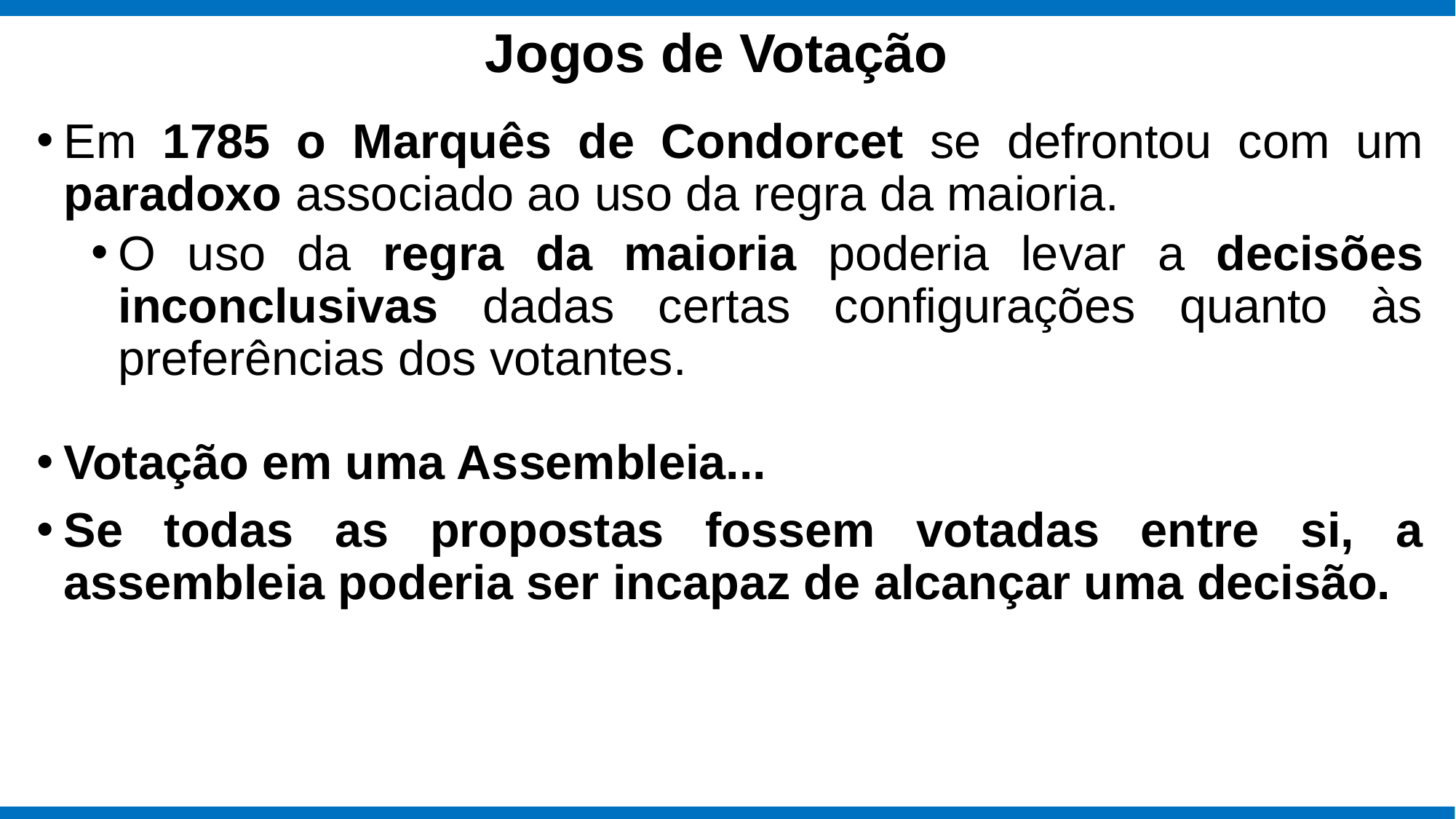

# Jogos de Votação
Em 1785 o Marquês de Condorcet se defrontou com um paradoxo associado ao uso da regra da maioria.
O uso da regra da maioria poderia levar a decisões inconclusivas dadas certas configurações quanto às preferências dos votantes.

Votação em uma Assembleia...
Se todas as propostas fossem votadas entre si, a assembleia poderia ser incapaz de alcançar uma decisão.